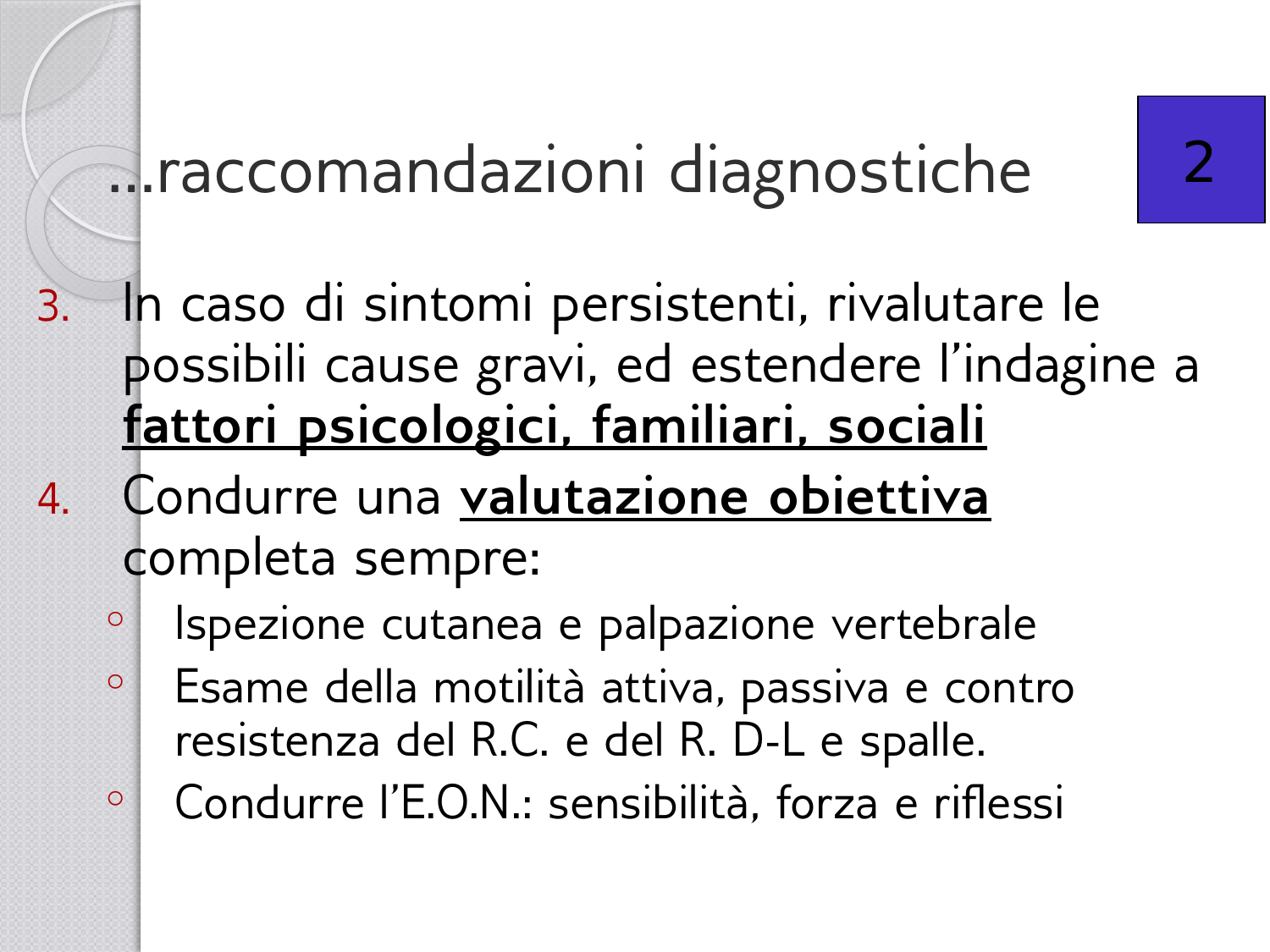

# …raccomandazioni diagnostiche
2
In caso di sintomi persistenti, rivalutare le possibili cause gravi, ed estendere l’indagine a fattori psicologici, familiari, sociali
Condurre una valutazione obiettiva completa sempre:
Ispezione cutanea e palpazione vertebrale
Esame della motilità attiva, passiva e contro resistenza del R.C. e del R. D-L e spalle.
Condurre l’E.O.N.: sensibilità, forza e riflessi